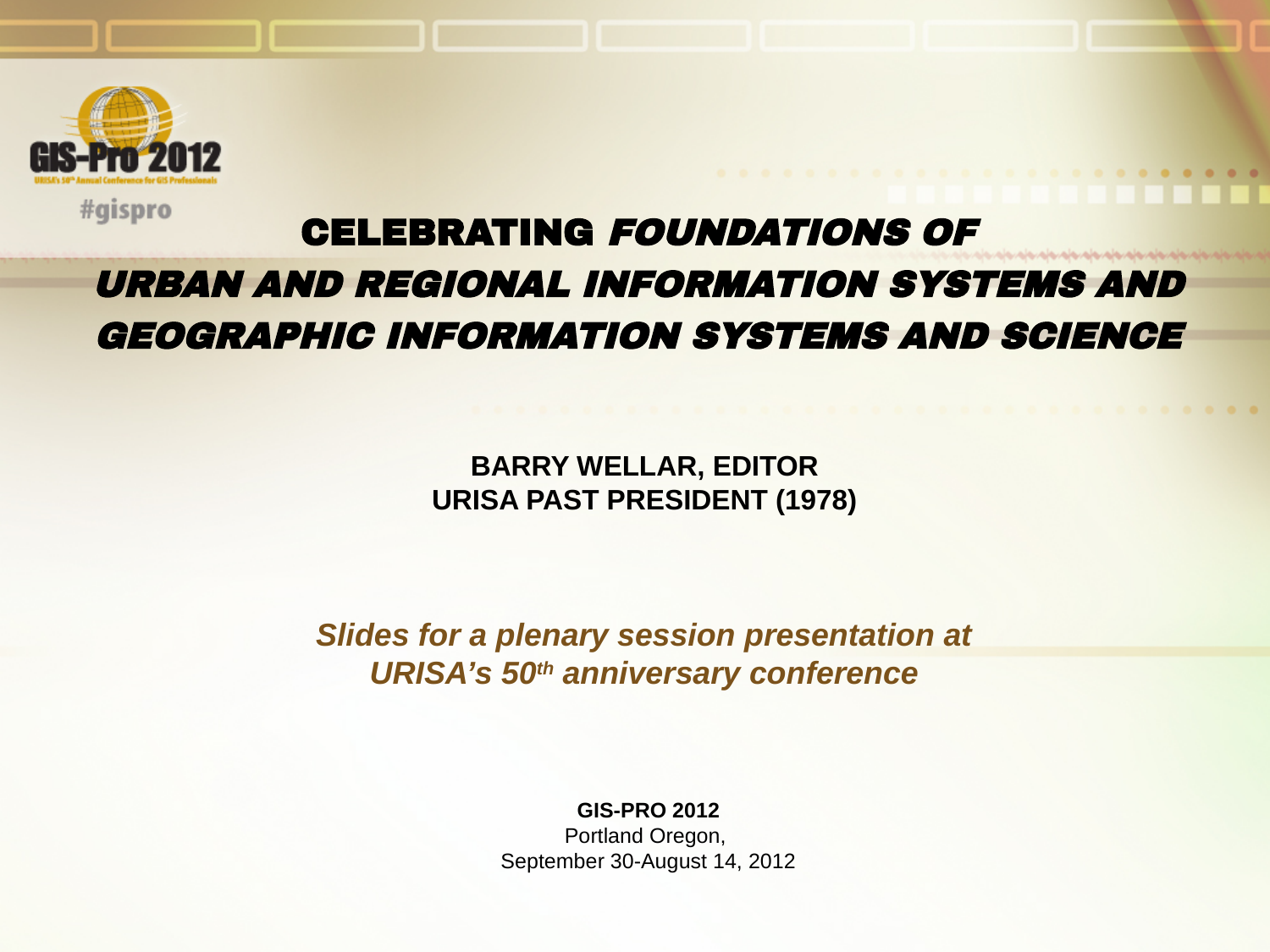

Celebrating Foundations of
Urban and Regional Information Systems and
Geographic Information Systems and Science

Barry Wellar, Editor
URISA Past President (1978)

Slides for a plenary session presentation at
URISA’s 50th anniversary conference

GIS-PRO 2012
Portland Oregon,
September 30-August 14, 2012